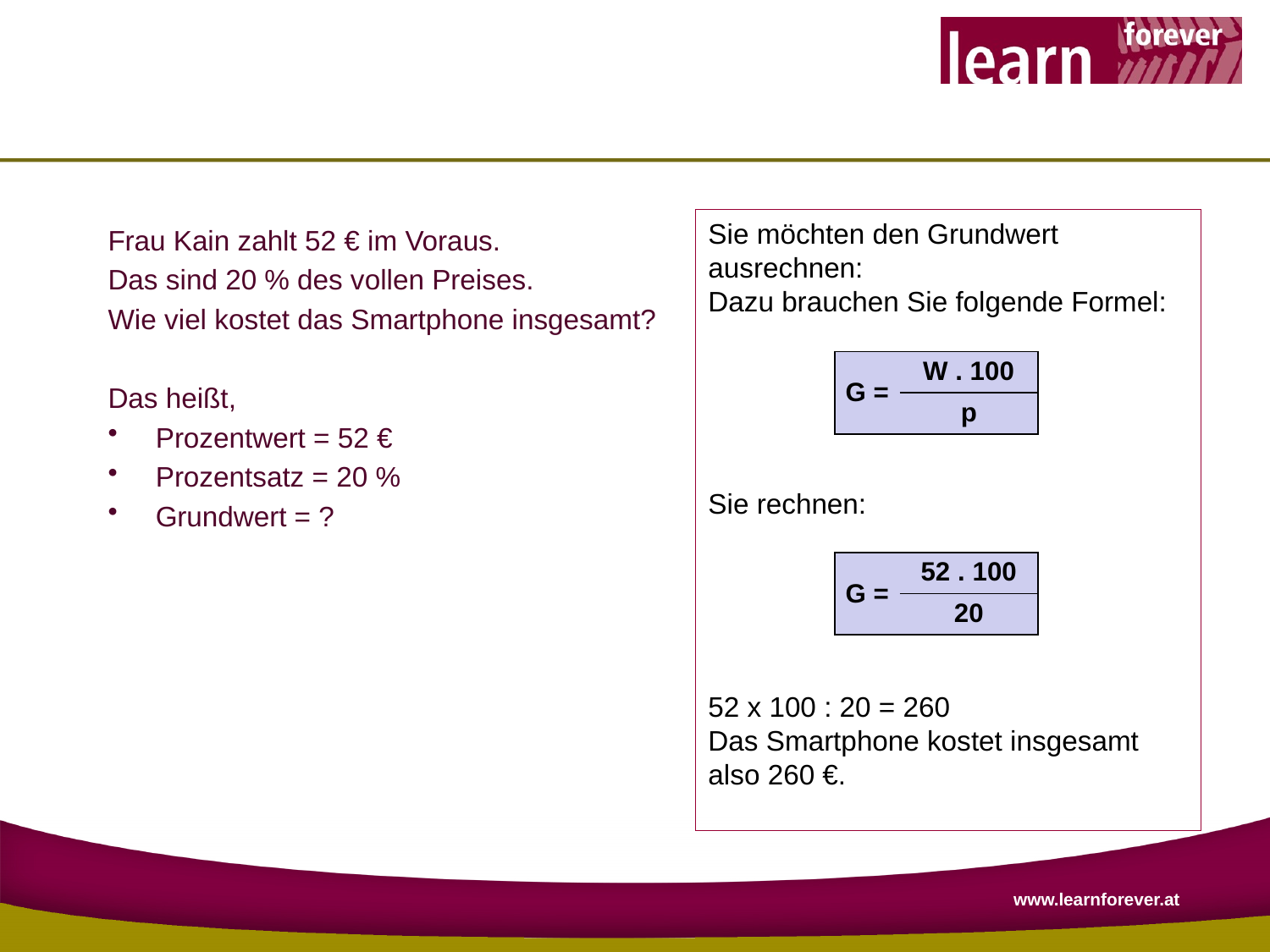

Sie möchten den Grundwert ausrechnen:
Dazu brauchen Sie folgende Formel:

Sie rechnen:

52 x 100 : 20 = 260
Das Smartphone kostet insgesamt
also 260 €.

Frau Kain zahlt 52 € im Voraus.
Das sind 20 % des vollen Preises.
Wie viel kostet das Smartphone insgesamt?

Das heißt,
Prozentwert = 52 €
Prozentsatz = 20 %
Grundwert = ?

| G = | W . 100 |
| --- | --- |
|  | p |
| G = | 52 . 100 |
| --- | --- |
|  | 20 |